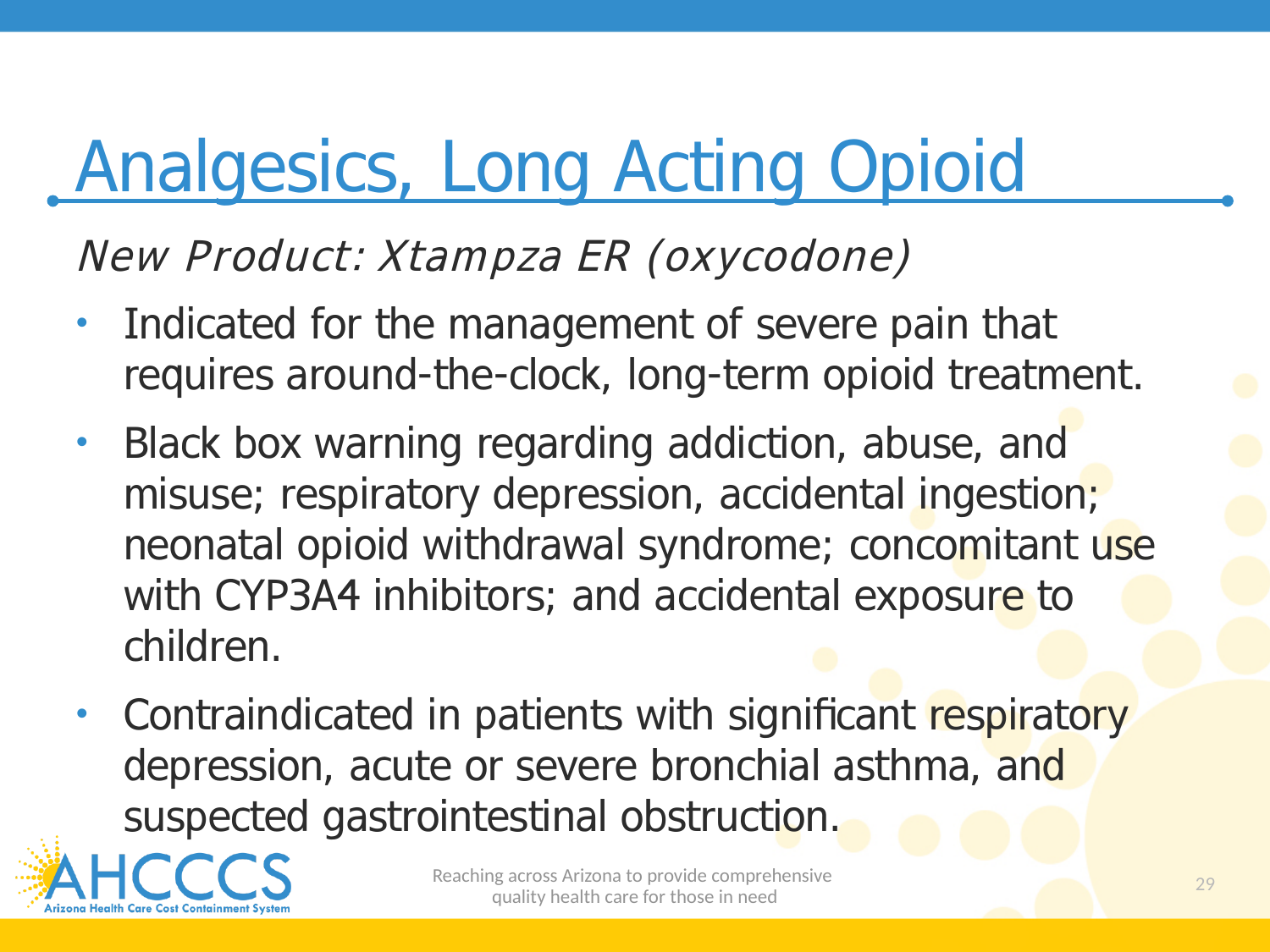

# Analgesics, Long Acting Opioid
New Product: Xtampza ER (oxycodone)
Indicated for the management of severe pain that requires around-the-clock, long-term opioid treatment.
Black box warning regarding addiction, abuse, and misuse; respiratory depression, accidental ingestion; neonatal opioid withdrawal syndrome; concomitant use with CYP3A4 inhibitors; and accidental exposure to children.
Contraindicated in patients with significant respiratory depression, acute or severe bronchial asthma, and suspected gastrointestinal obstruction.
Reaching across Arizona to provide comprehensive
quality health care for those in need
29